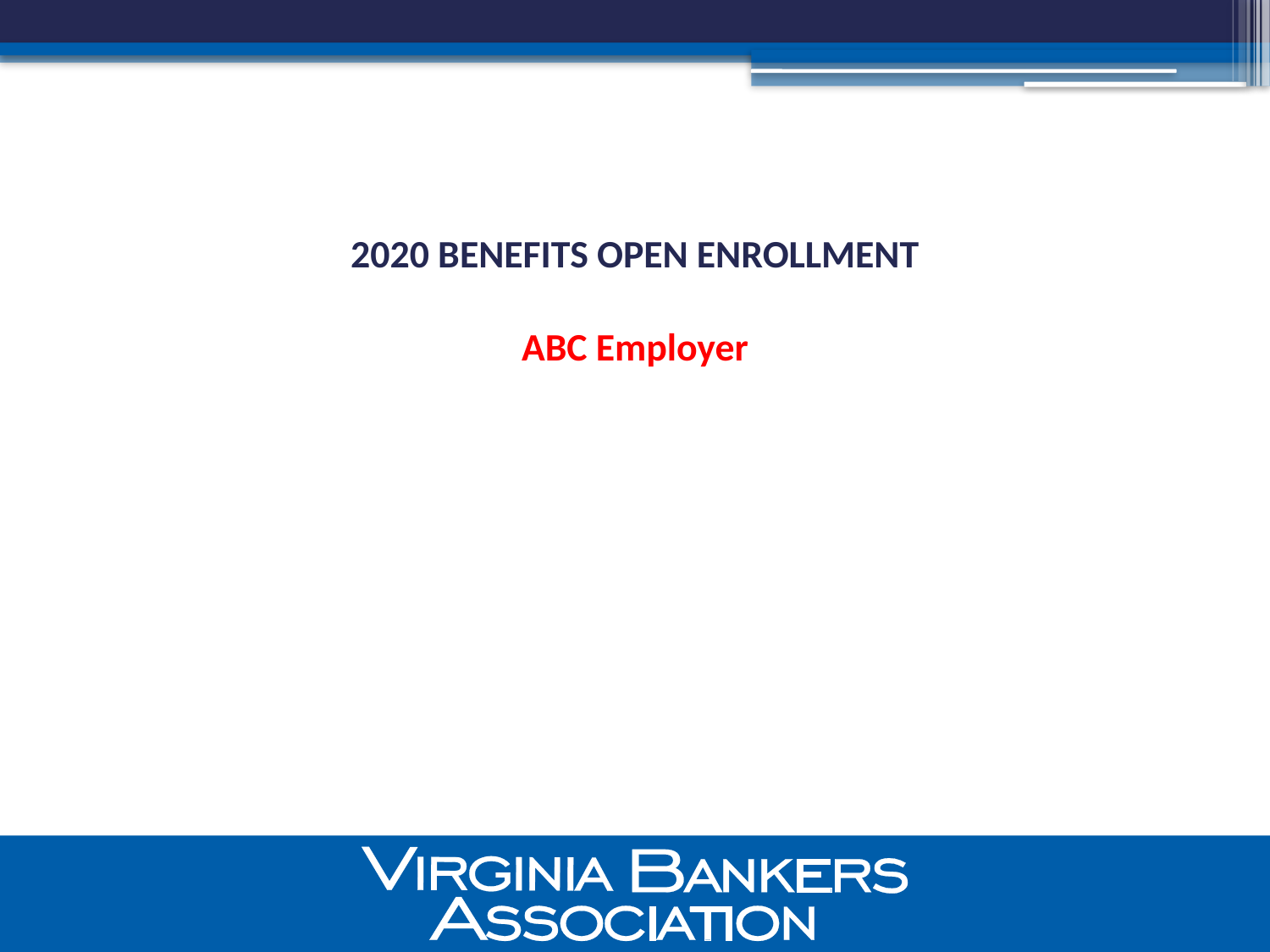

# 2020 BENEFITS OPEN ENROLLMENT ABC Employer